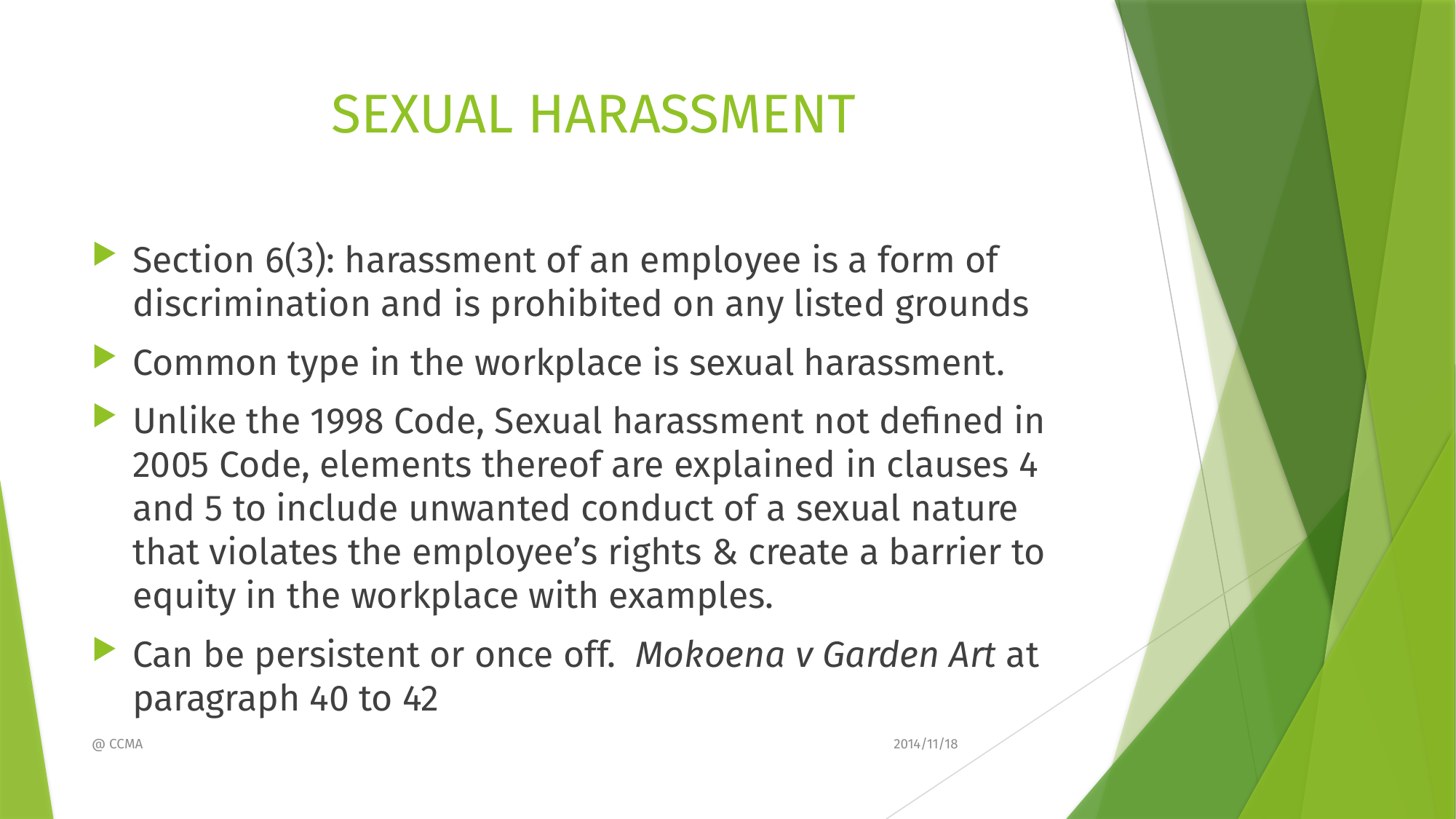

# SEXUAL HARASSMENT
Section 6(3): harassment of an employee is a form of discrimination and is prohibited on any listed grounds
Common type in the workplace is sexual harassment.
Unlike the 1998 Code, Sexual harassment not defined in 2005 Code, elements thereof are explained in clauses 4 and 5 to include unwanted conduct of a sexual nature that violates the employee’s rights & create a barrier to equity in the workplace with examples.
Can be persistent or once off.  Mokoena v Garden Art at paragraph 40 to 42

@ CCMA
2014/11/18